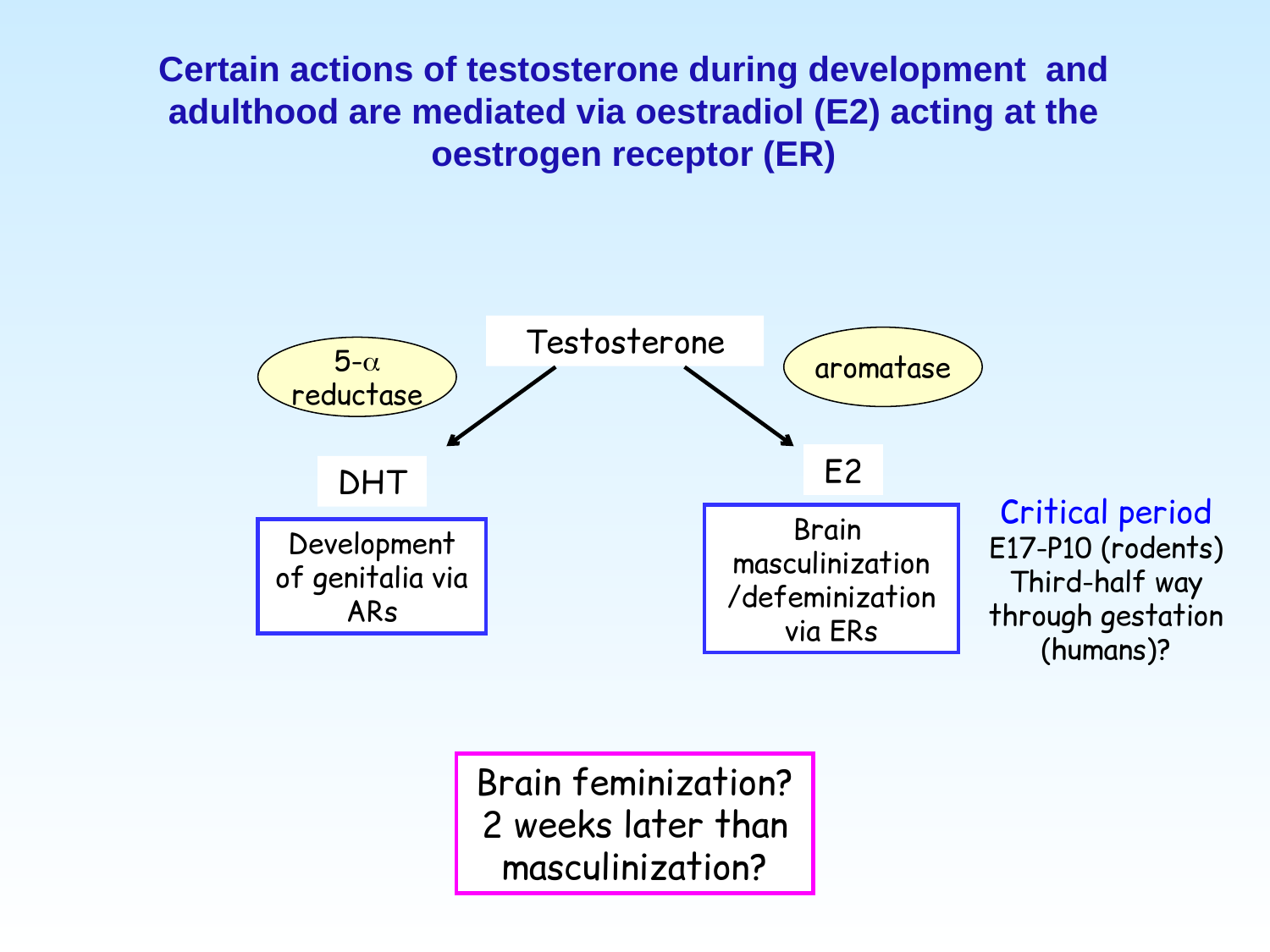

Certain actions of testosterone during development  and adulthood are mediated via oestradiol (E2) acting at the oestrogen receptor (ER)

Testosterone
aromatase
Brain
masculinization
/defeminization via ERs
5-α
reductase
Development of genitalia via ARs
E2
DHT
Critical period
E17-P10 (rodents)
Third-half way through gestation (humans)?
Brain feminization?
2 weeks later than masculinization?